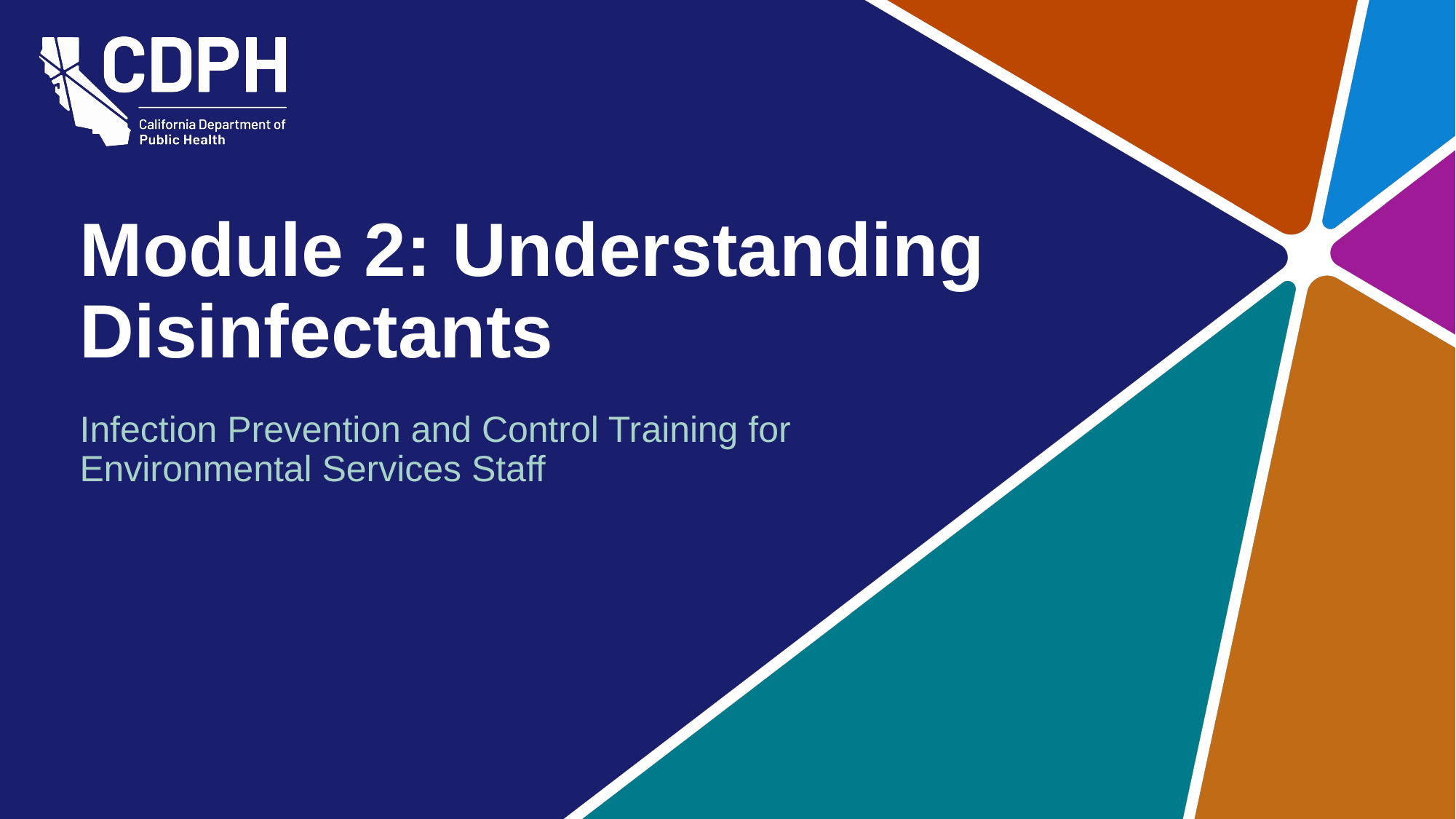

# Module 2: Understanding Disinfectants
Infection Prevention and Control Training for Environmental Services Staff